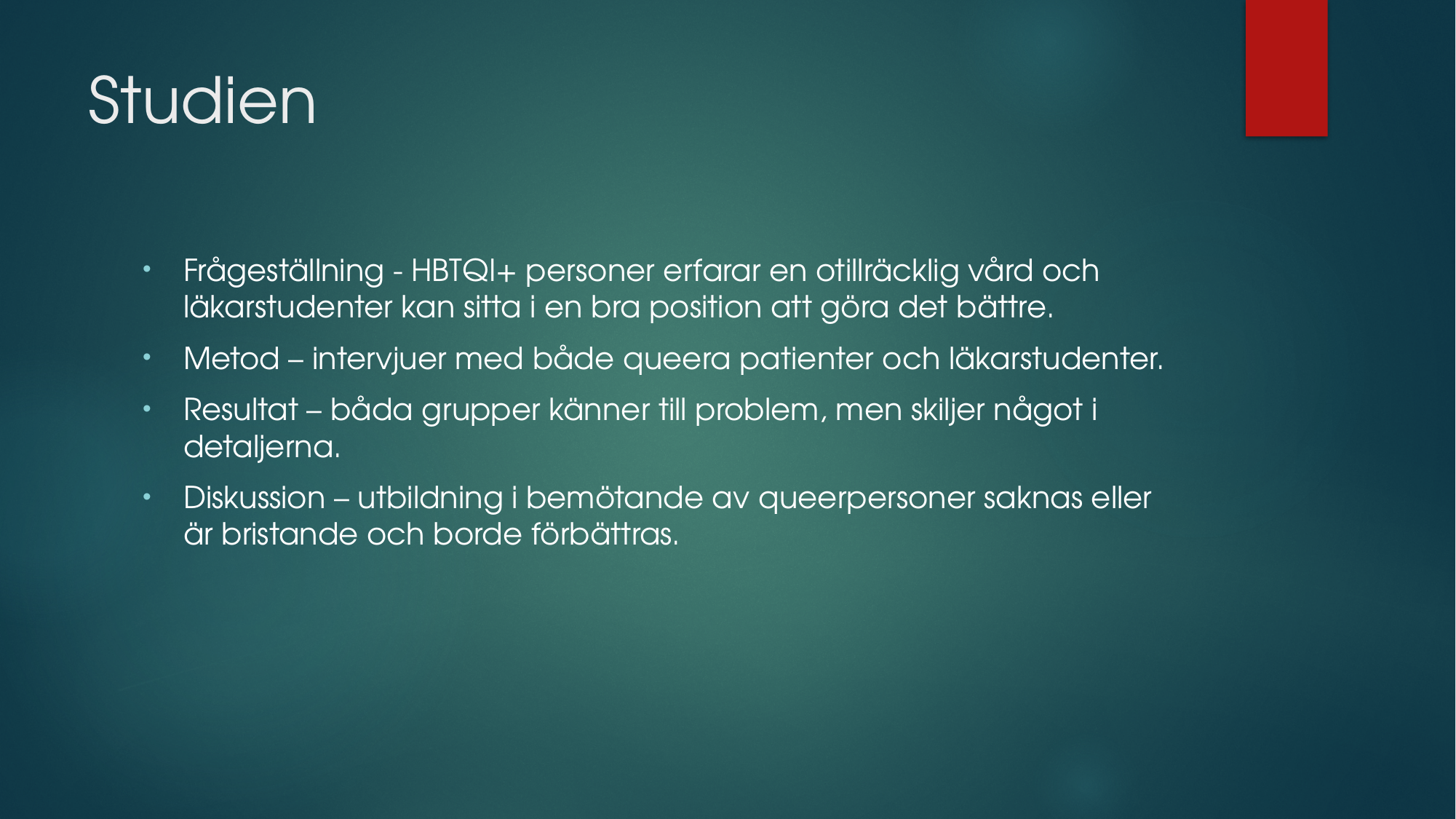

# Studien
Frågeställning - HBTQI+ personer erfarar en otillräcklig vård och läkarstudenter kan sitta i en bra position att göra det bättre.
Metod – intervjuer med både queera patienter och läkarstudenter.
Resultat – båda grupper känner till problem, men skiljer något i detaljerna.
Diskussion – utbildning i bemötande av queerpersoner saknas eller är bristande och borde förbättras.